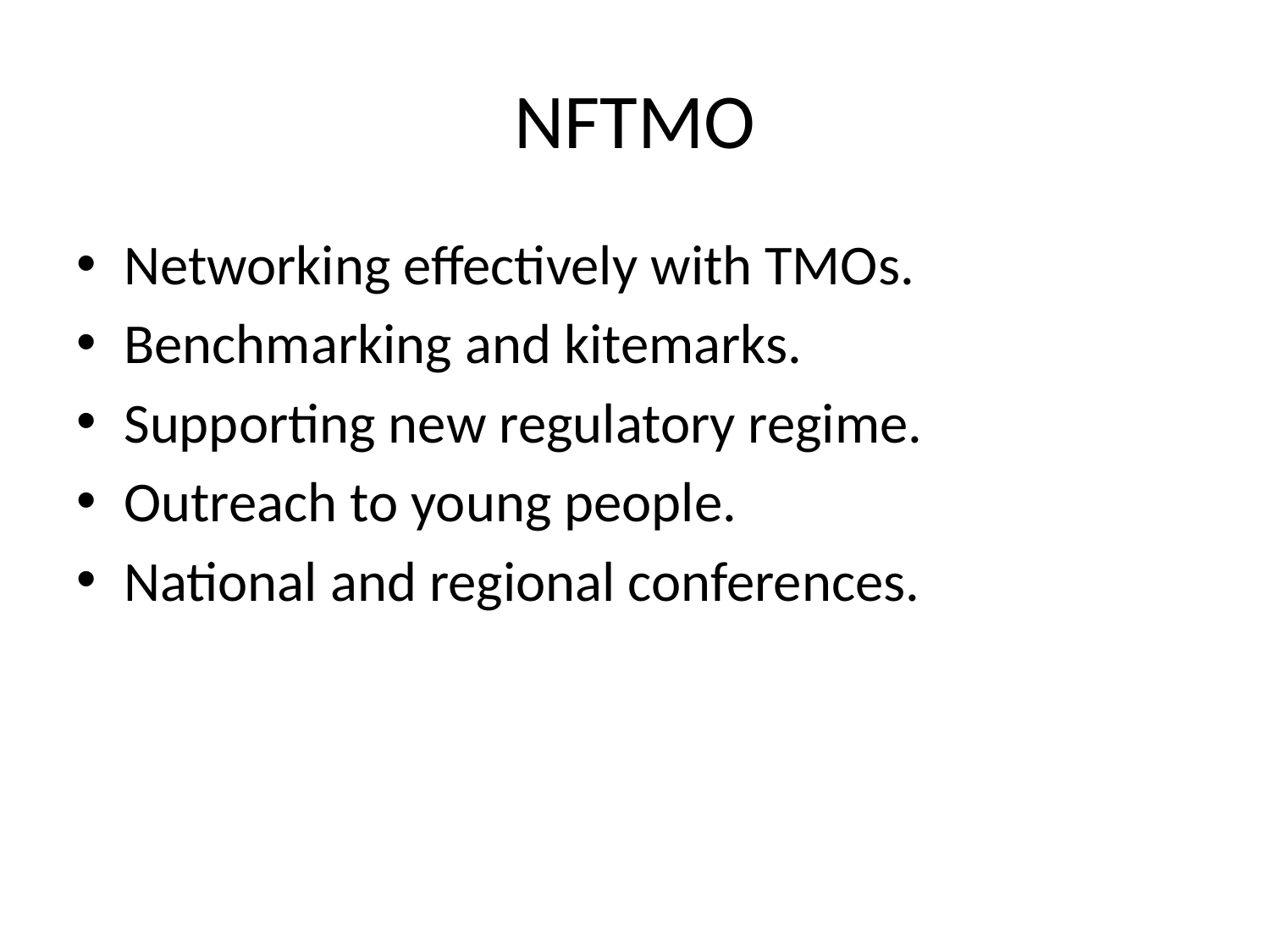

# NFTMO
Networking effectively with TMOs.
Benchmarking and kitemarks.
Supporting new regulatory regime.
Outreach to young people.
National and regional conferences.